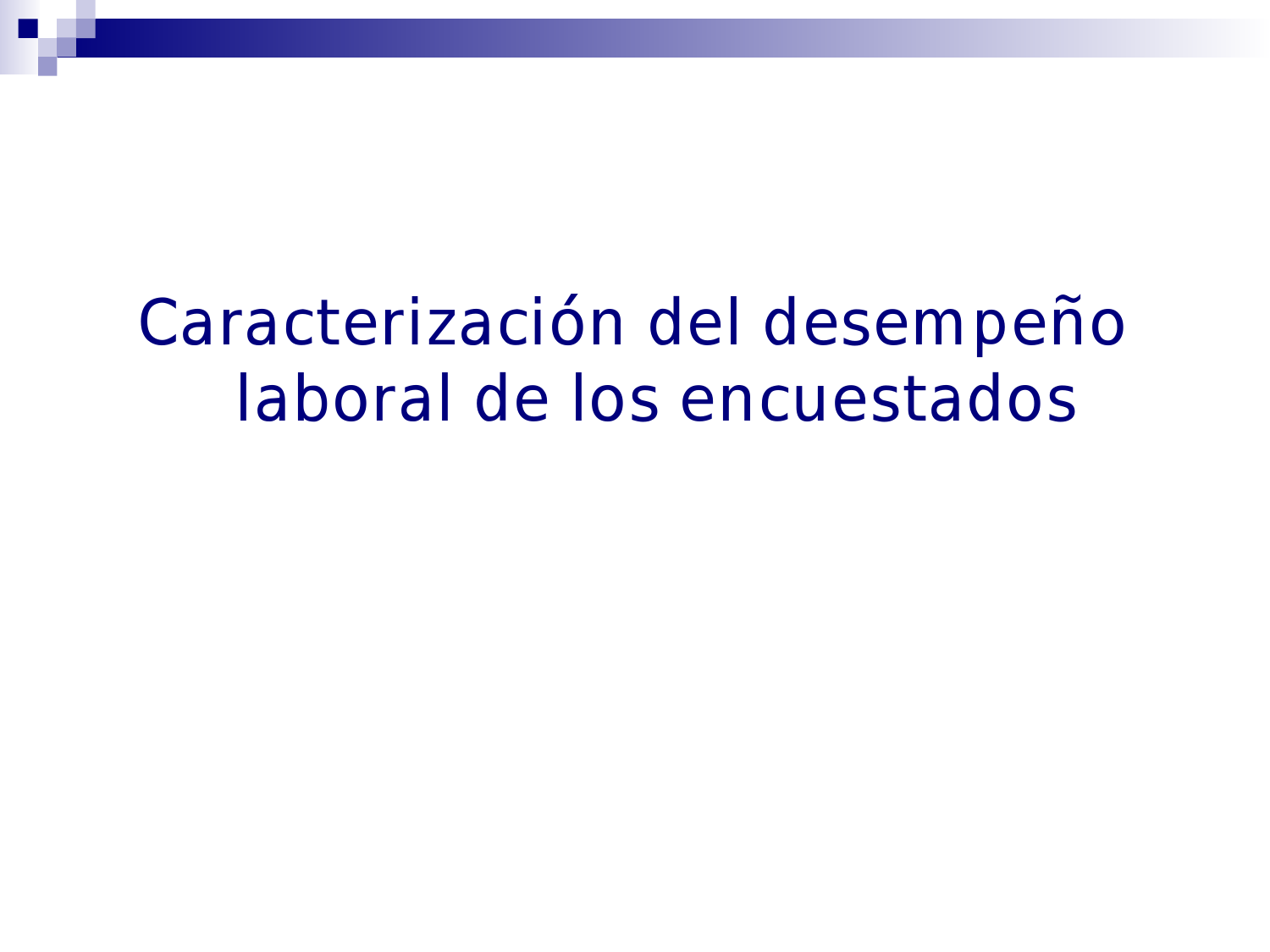

Caracterización del desempeño laboral de los encuestados